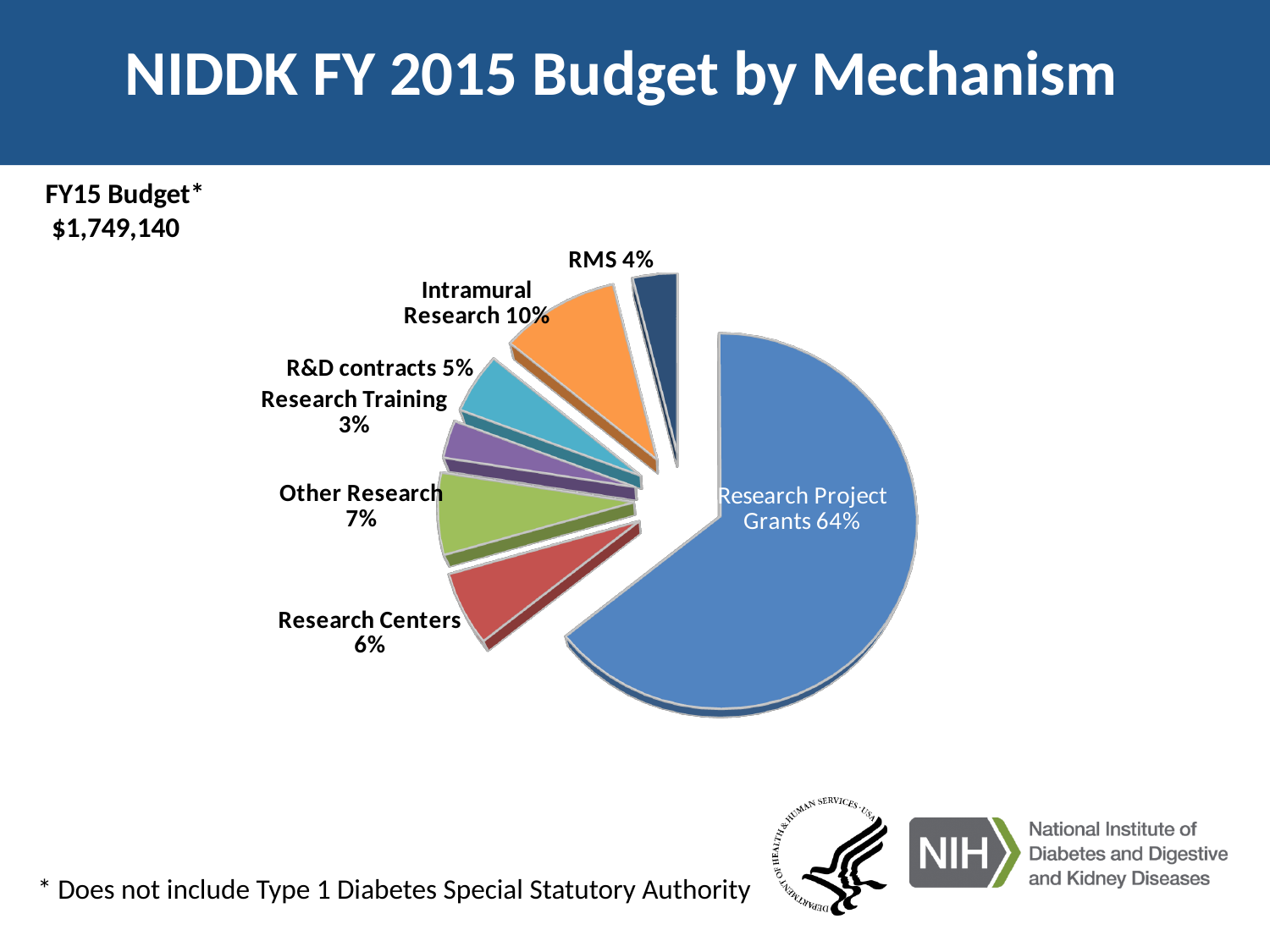

NIDDK FY 2015 Budget by Mechanism

[unsupported chart]

FY15 Budget*
 $1,749,140

* Does not include Type 1 Diabetes Special Statutory Authority